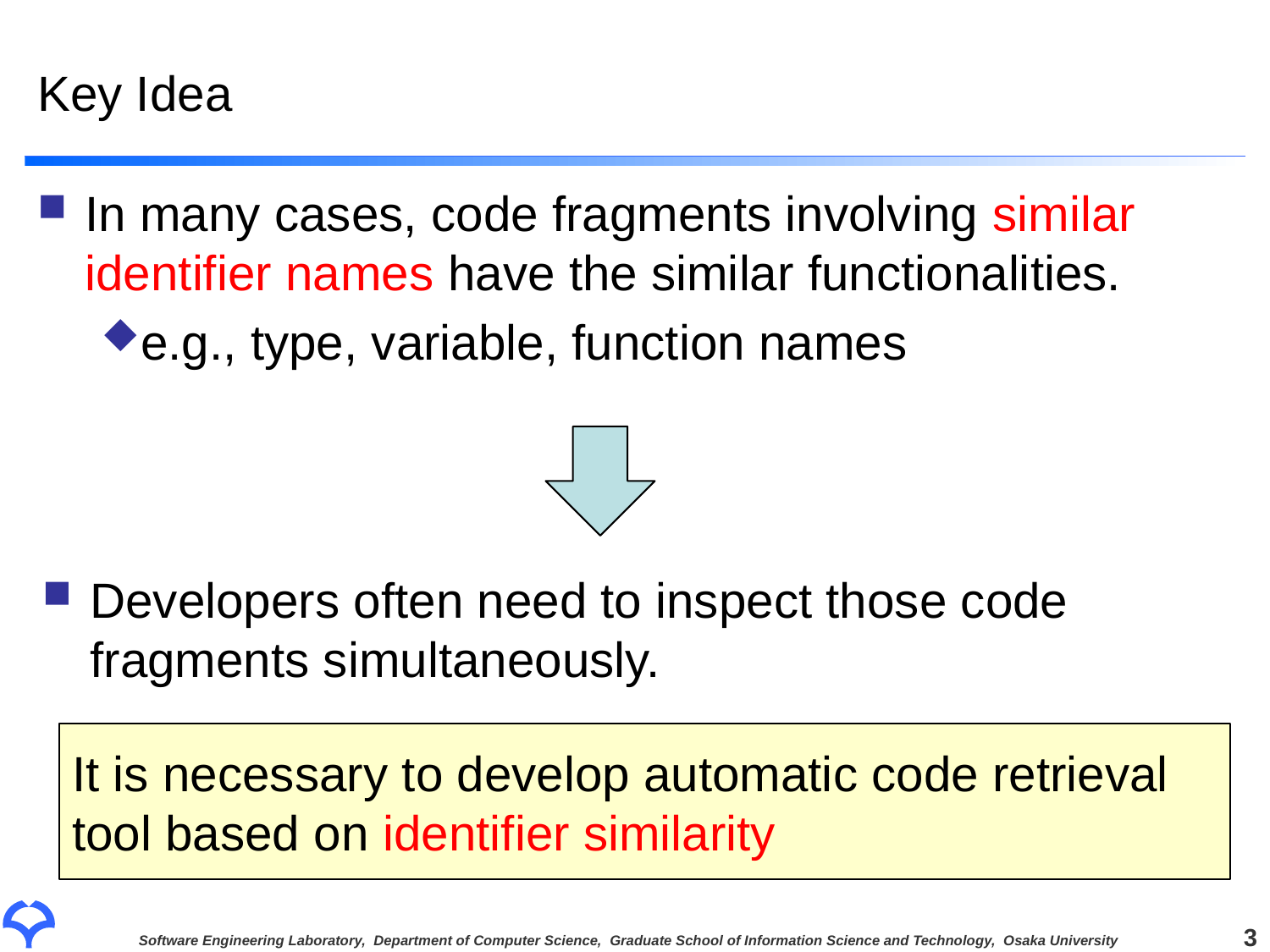

# Key Idea
In many cases, code fragments involving similar identifier names have the similar functionalities.
e.g., type, variable, function names

Developers often need to inspect those code fragments simultaneously.
It is necessary to develop automatic code retrieval
tool based on identifier similarity
3